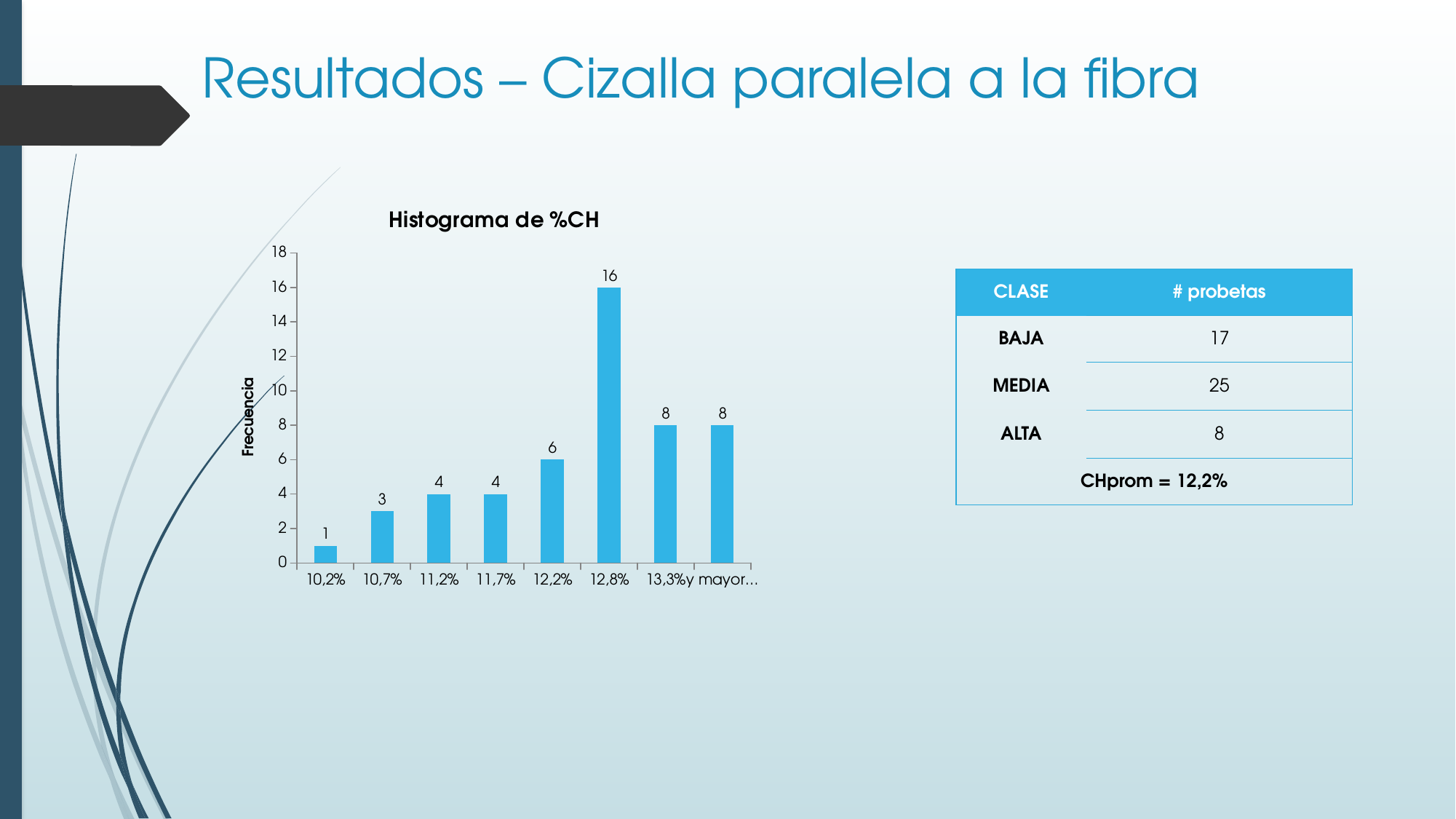

# Resultados – Cizalla paralela a la fibra

### Chart: Histograma de %CH

| Category |  |
|---|---|
| 10,2% | 1.0 |
| 10,7% | 3.0 |
| 11,2% | 4.0 |
| 11,7% | 4.0 |
| 12,2% | 6.0 |
| 12,8% | 16.0 |
| 13,3% | 8.0 |
| y mayor... | 8.0 |
| CLASE | # probetas |
| --- | --- |
| BAJA | 17 |
| MEDIA | 25 |
| ALTA | 8 |
| CHprom = 12,2% |  |